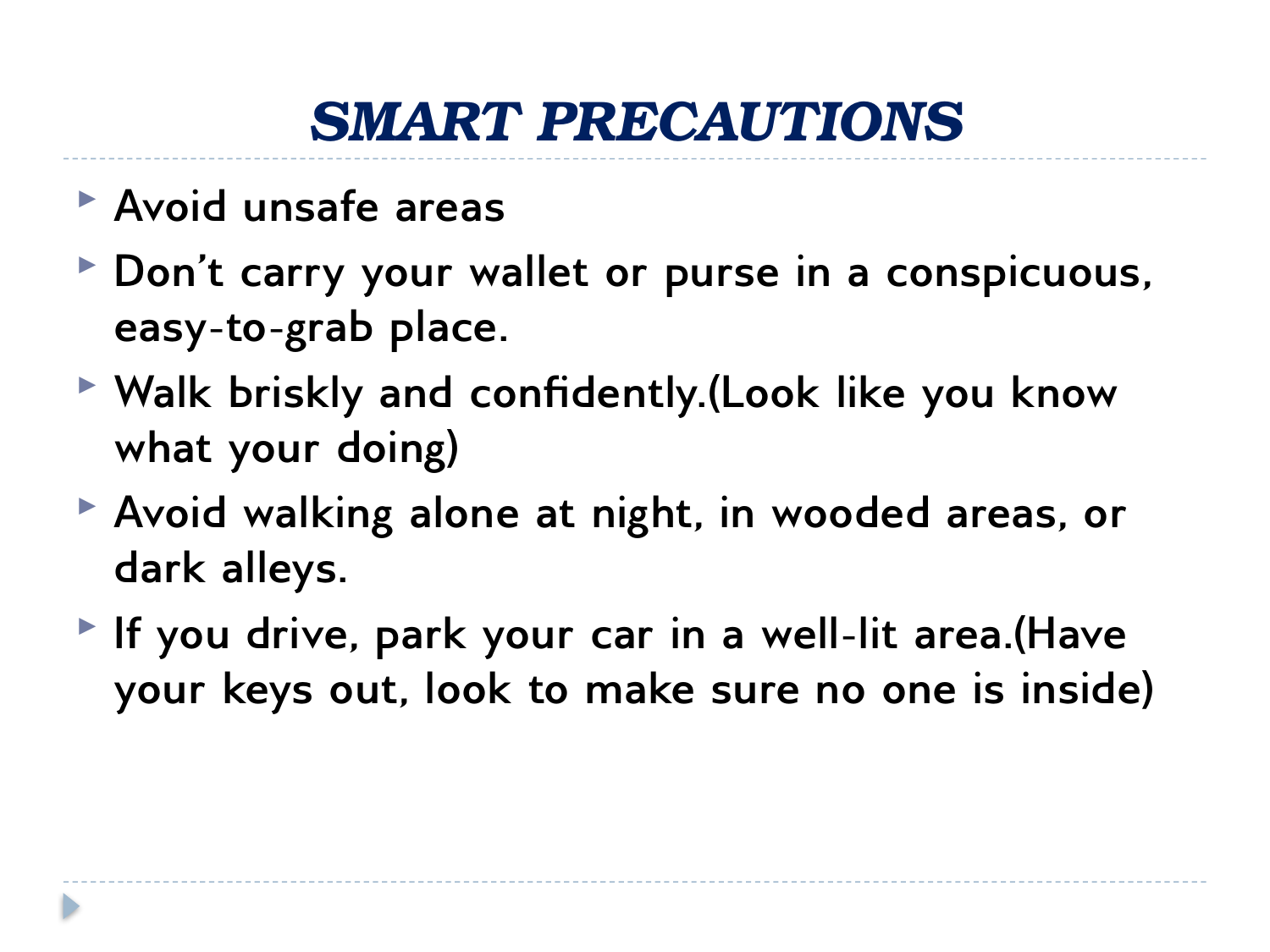

# SMART PRECAUTIONS
Avoid unsafe areas
Don’t carry your wallet or purse in a conspicuous, easy-to-grab place.
Walk briskly and confidently.(Look like you know what your doing)
Avoid walking alone at night, in wooded areas, or dark alleys.
If you drive, park your car in a well-lit area.(Have your keys out, look to make sure no one is inside)